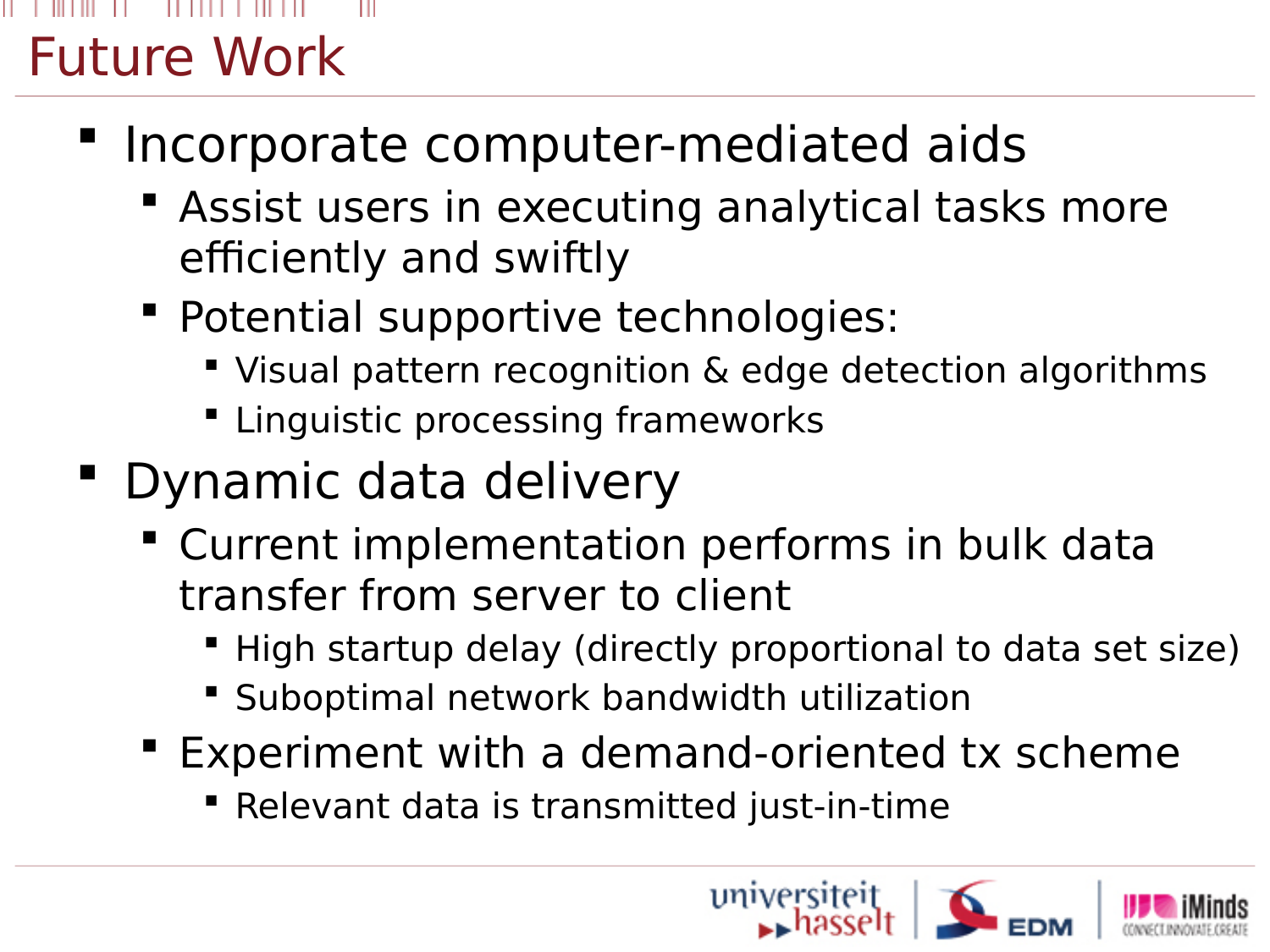

# Future Work
Incorporate computer-mediated aids
Assist users in executing analytical tasks more efficiently and swiftly
Potential supportive technologies:
Visual pattern recognition & edge detection algorithms
Linguistic processing frameworks
Dynamic data delivery
Current implementation performs in bulk data transfer from server to client
High startup delay (directly proportional to data set size)
Suboptimal network bandwidth utilization
Experiment with a demand-oriented tx scheme
Relevant data is transmitted just-in-time